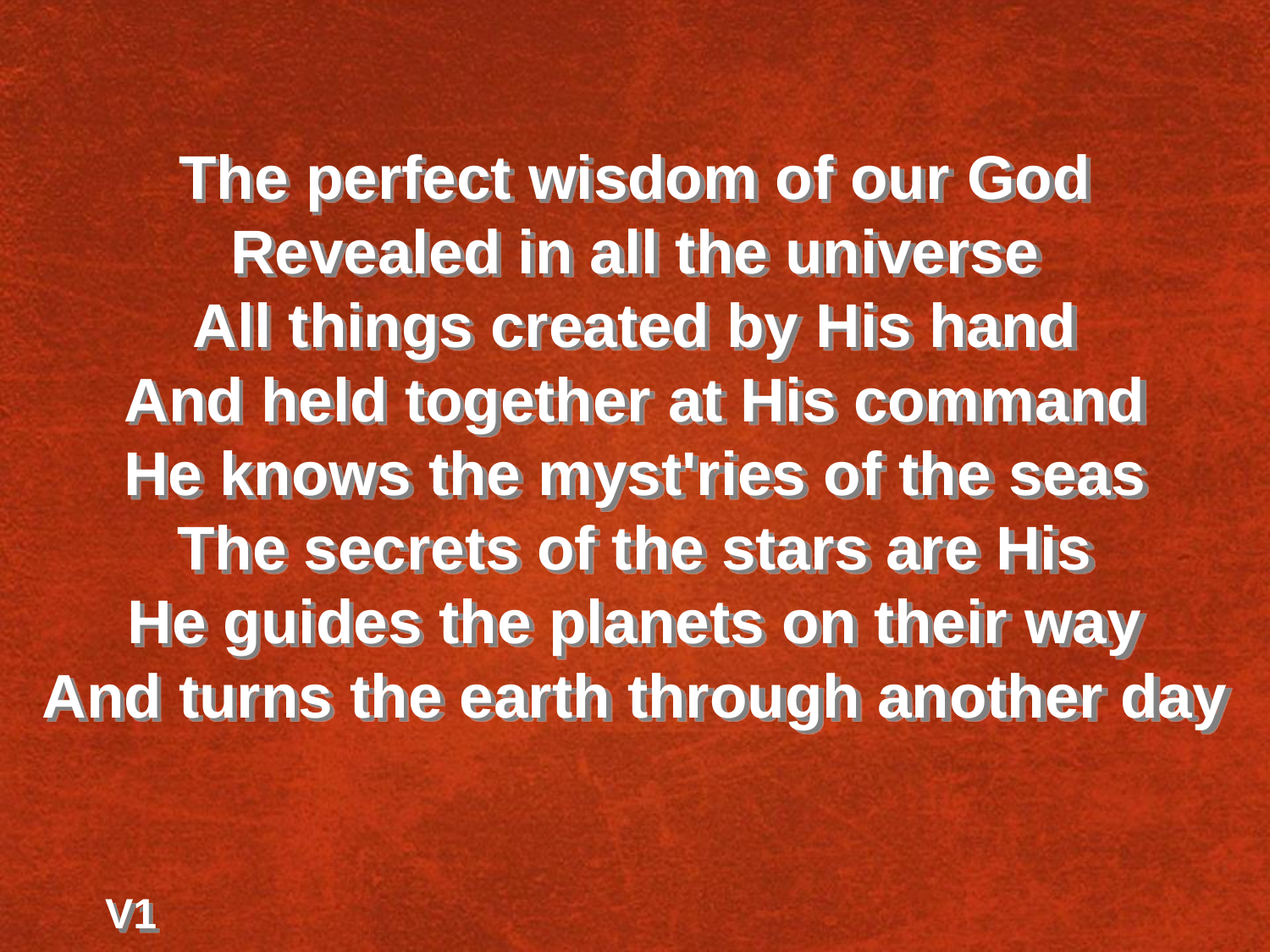

The perfect wisdom of our God
Revealed in all the universe
All things created by His hand
And held together at His command
He knows the myst'ries of the seas
The secrets of the stars are His
He guides the planets on their way
And turns the earth through another day
V1